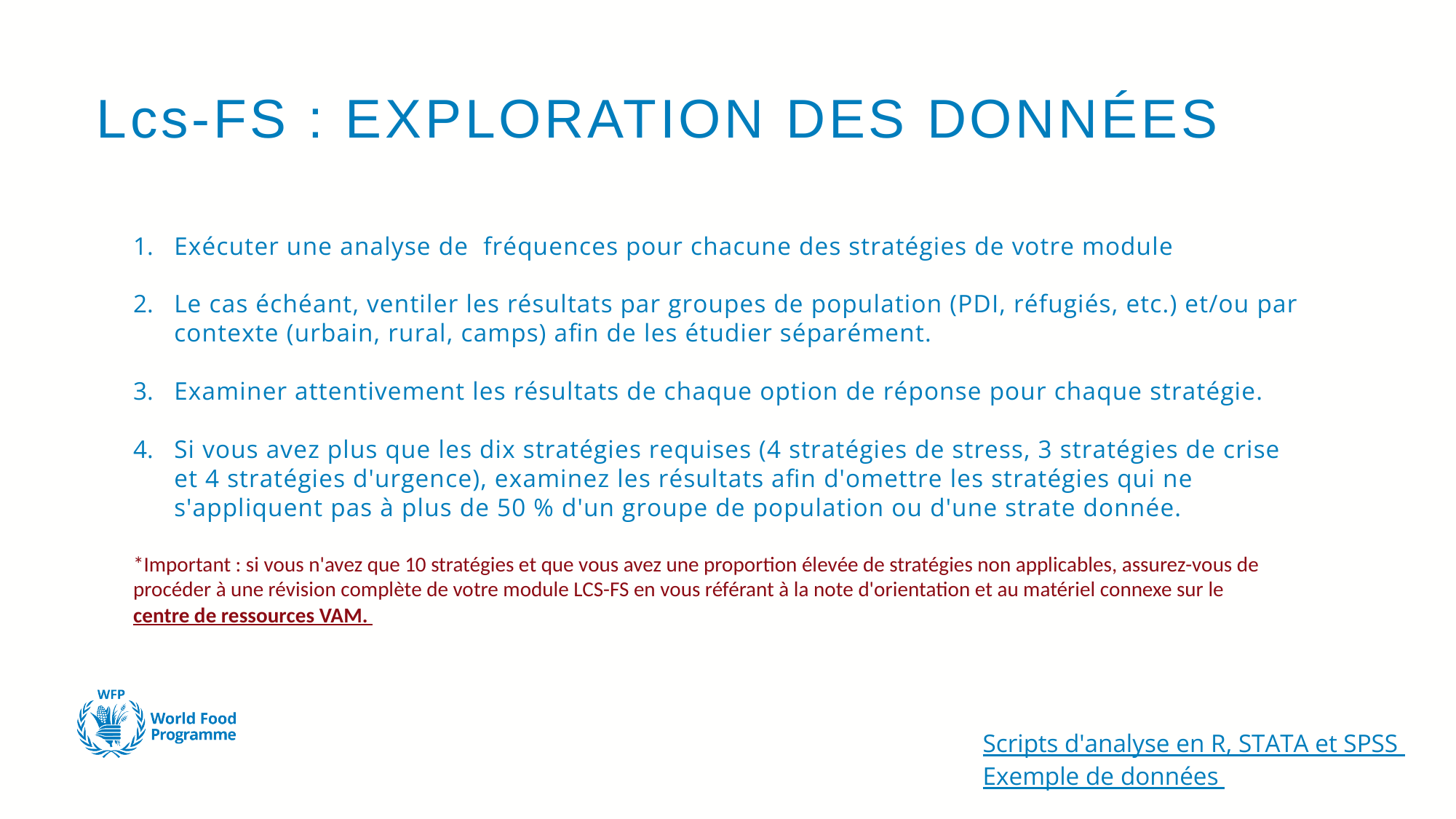

# Lcs-FS : EXPLORATION DES DONNÉES
Exécuter une analyse de  fréquences pour chacune des stratégies de votre module

Le cas échéant, ventiler les résultats par groupes de population (PDI, réfugiés, etc.) et/ou par contexte (urbain, rural, camps) afin de les étudier séparément.

Examiner attentivement les résultats de chaque option de réponse pour chaque stratégie.

Si vous avez plus que les dix stratégies requises (4 stratégies de stress, 3 stratégies de crise et 4 stratégies d'urgence), examinez les résultats afin d'omettre les stratégies qui ne s'appliquent pas à plus de 50 % d'un groupe de population ou d'une strate donnée.

*Important : si vous n'avez que 10 stratégies et que vous avez une proportion élevée de stratégies non applicables, assurez-vous de procéder à une révision complète de votre module LCS-FS en vous référant à la note d'orientation et au matériel connexe sur le centre de ressources VAM.

Scripts d'analyse en R, STATA et SPSS
Exemple de données